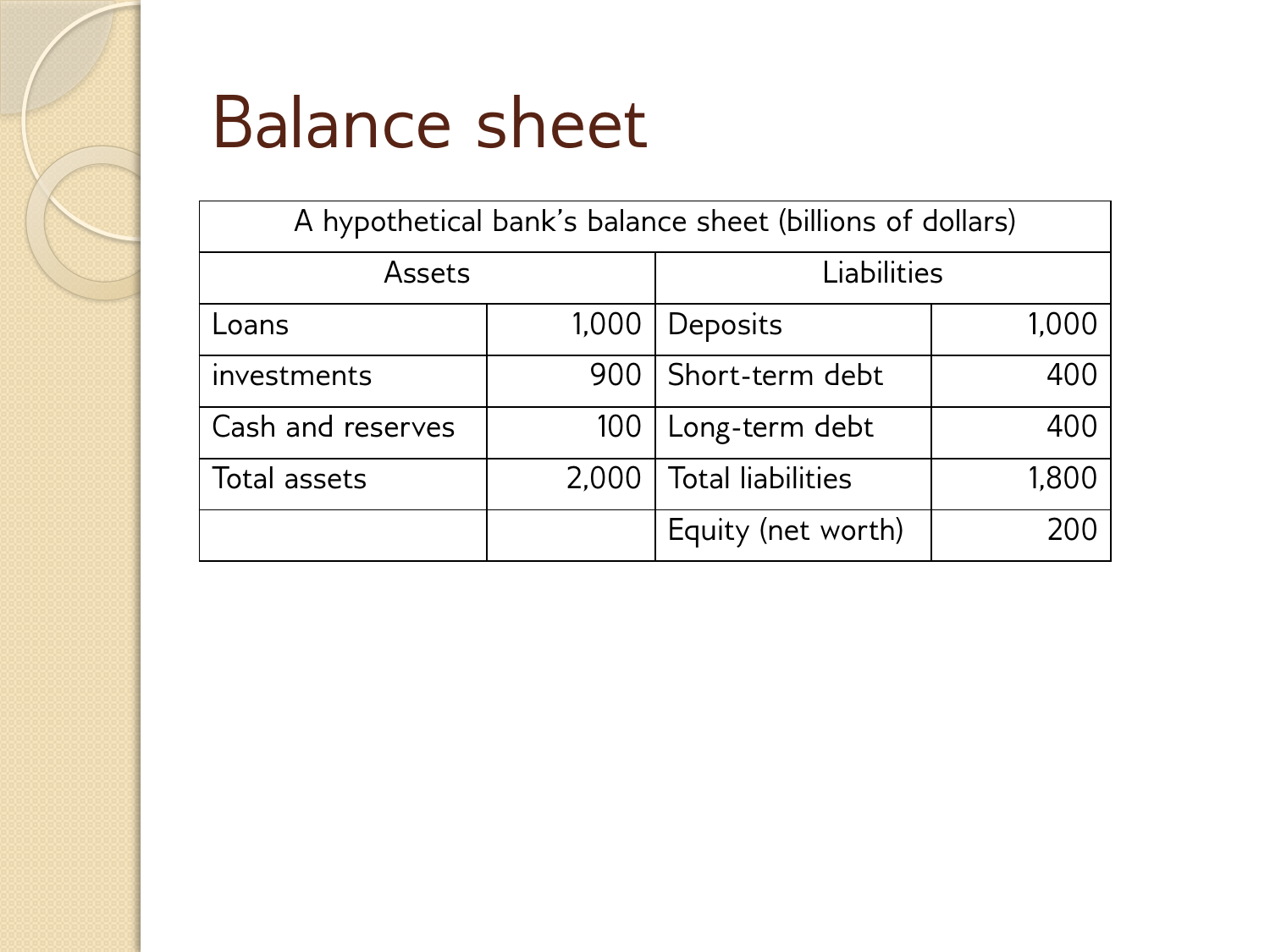

# Balance sheet
| A hypothetical bank’s balance sheet (billions of dollars) |  |  |  |
| --- | --- | --- | --- |
| Assets |  | Liabilities |  |
| Loans | 1,000 | Deposits | 1,000 |
| investments | 900 | Short-term debt | 400 |
| Cash and reserves | 100 | Long-term debt | 400 |
| Total assets | 2,000 | Total liabilities | 1,800 |
|  |  | Equity (net worth) | 200 |